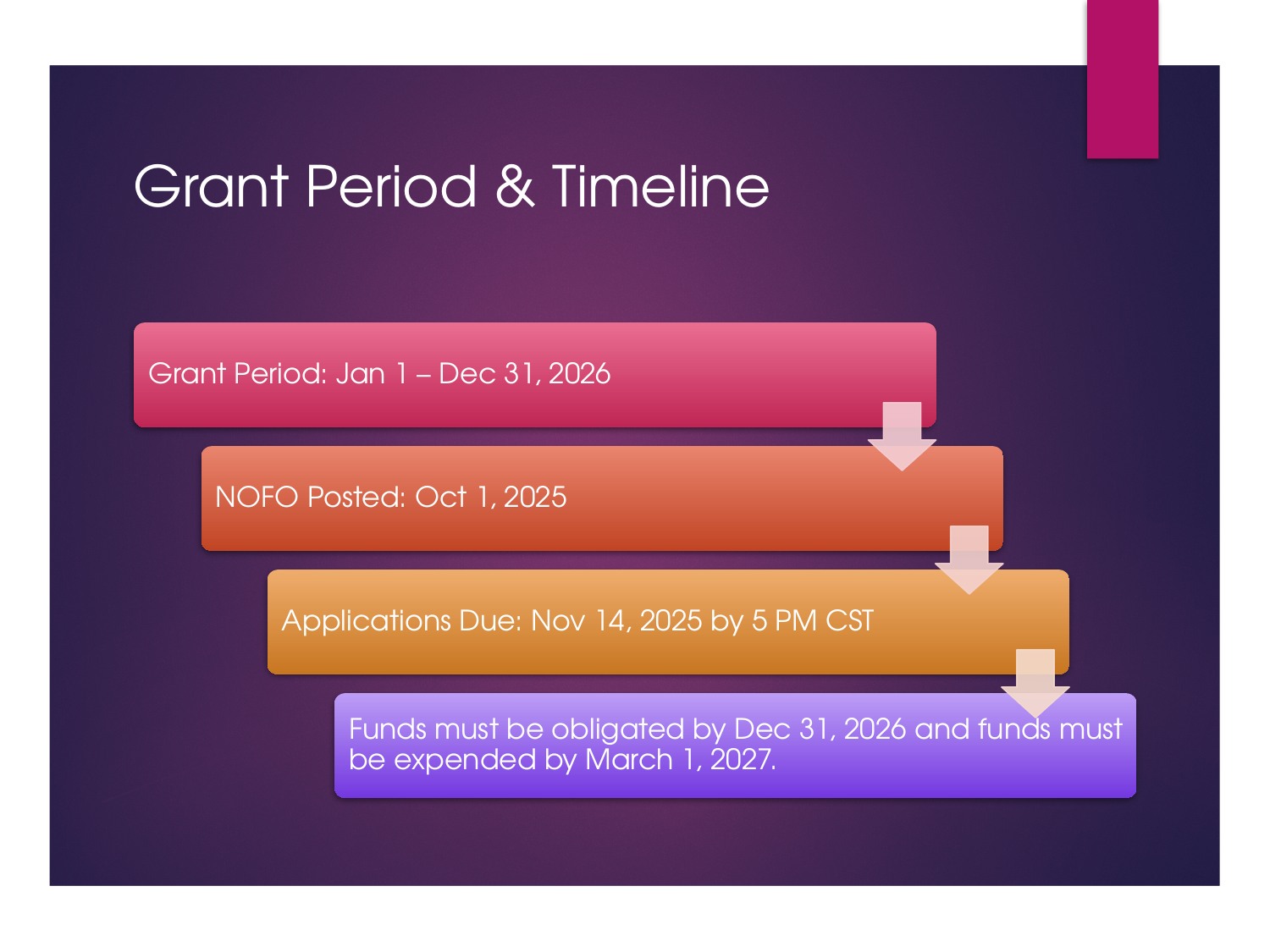

# Grant Period & Timeline
Grant Period: Jan 1 – Dec 31, 2026
NOFO Posted: Oct 1, 2025
Applications Due: Nov 14, 2025 by 5 PM CST
Funds must be obligated by Dec 31, 2026 and funds must be expended by March 1, 2027.